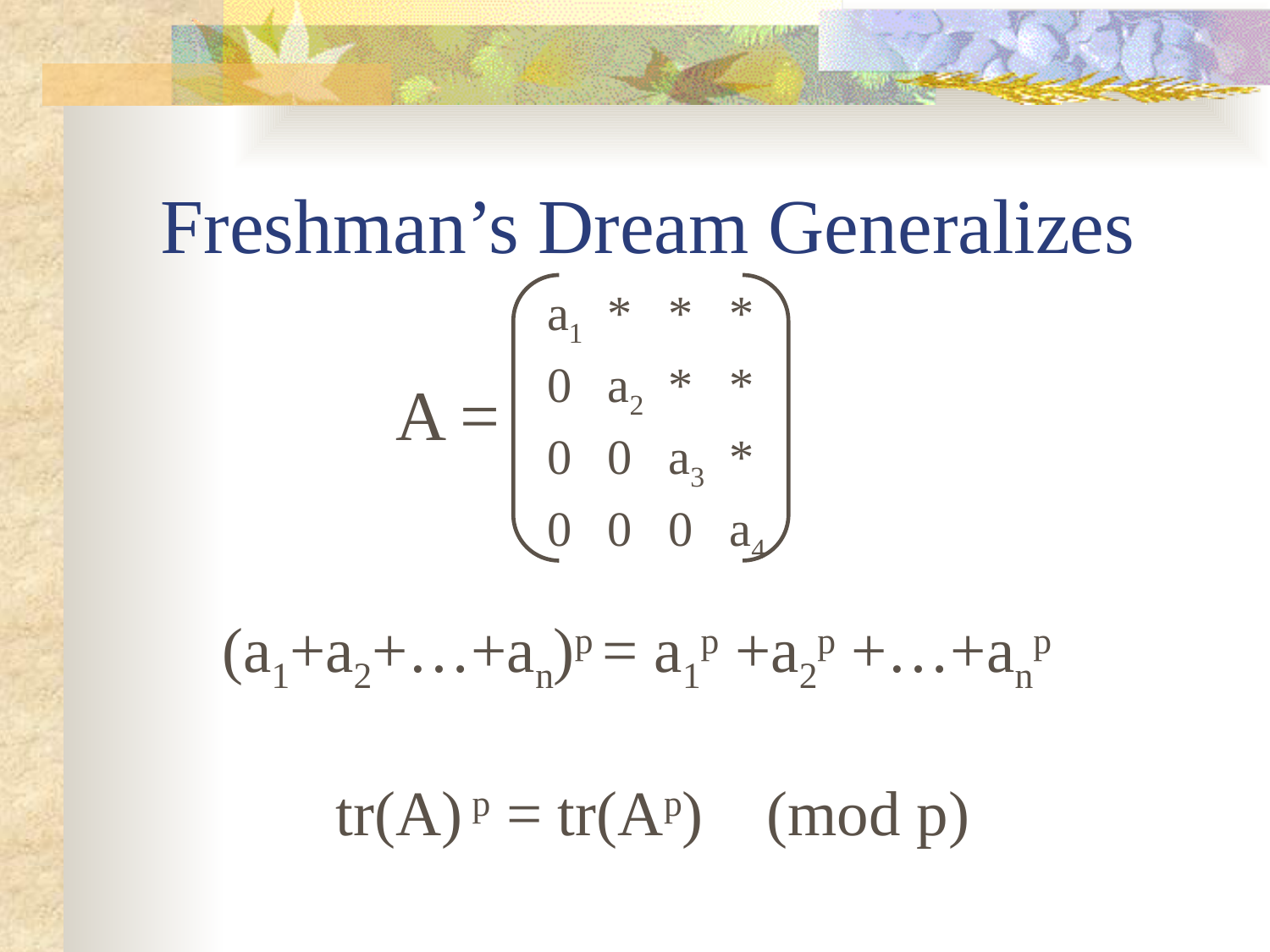

# Freshman’s Dream Generalizes

a1
*
*
*
0
a2
*
*
A =
0
0
a3
*
0
0
0
a4
(a1+a2+…+an)p = a1p +a2p +…+anp

tr(A) p = tr(Ap)    (mod p)